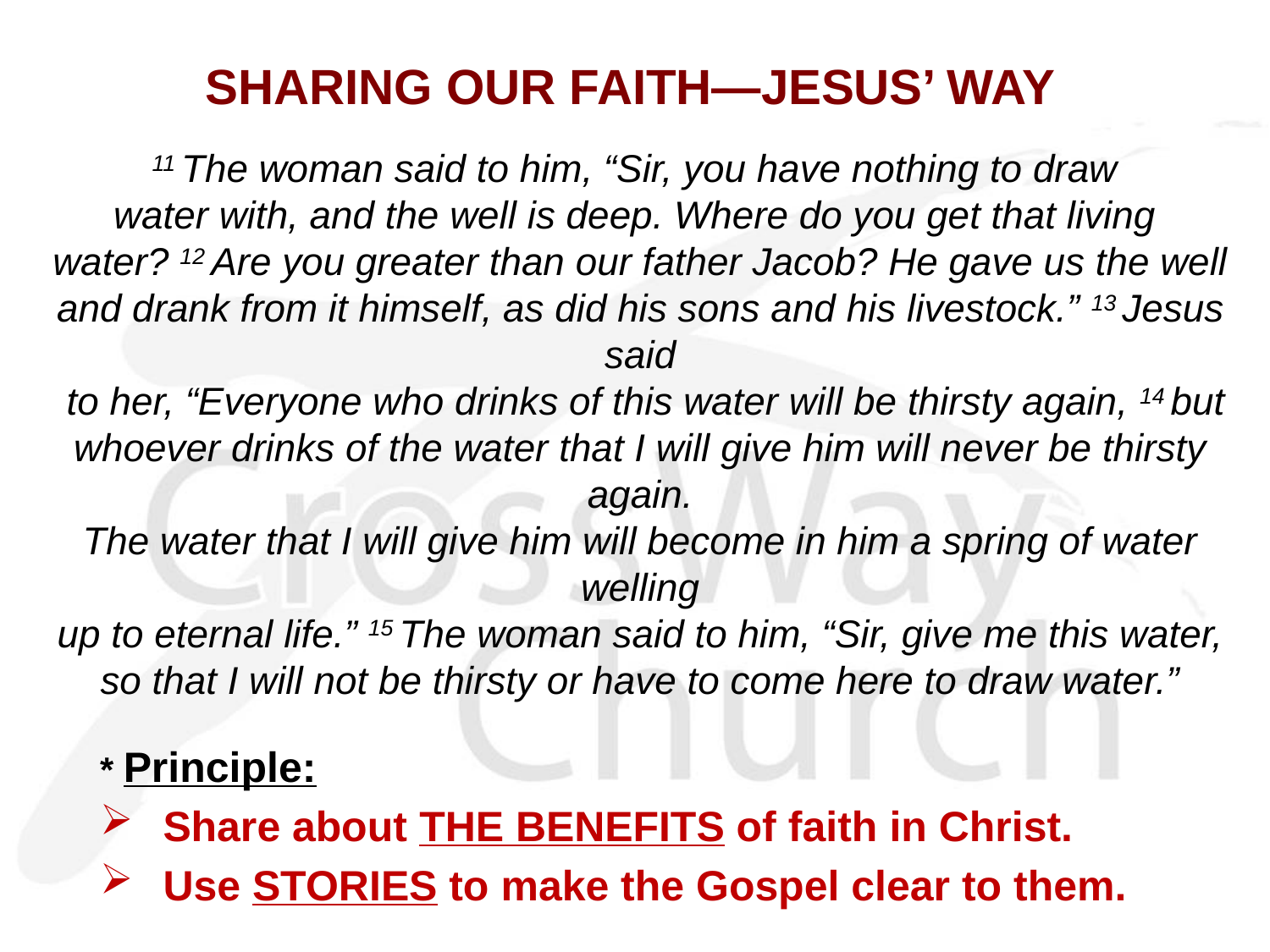

# SHARING OUR FAITH—JESUS’ WAY
11 The woman said to him, “Sir, you have nothing to draw
water with, and the well is deep. Where do you get that living
water? 12 Are you greater than our father Jacob? He gave us the well
and drank from it himself, as did his sons and his livestock.” 13 Jesus said
 to her, “Everyone who drinks of this water will be thirsty again, 14 but whoever drinks of the water that I will give him will never be thirsty again.
The water that I will give him will become in him a spring of water welling
up to eternal life.” 15 The woman said to him, “Sir, give me this water,
so that I will not be thirsty or have to come here to draw water.”

* Principle:
Share about THE BENEFITS of faith in Christ.
Use STORIES to make the Gospel clear to them.